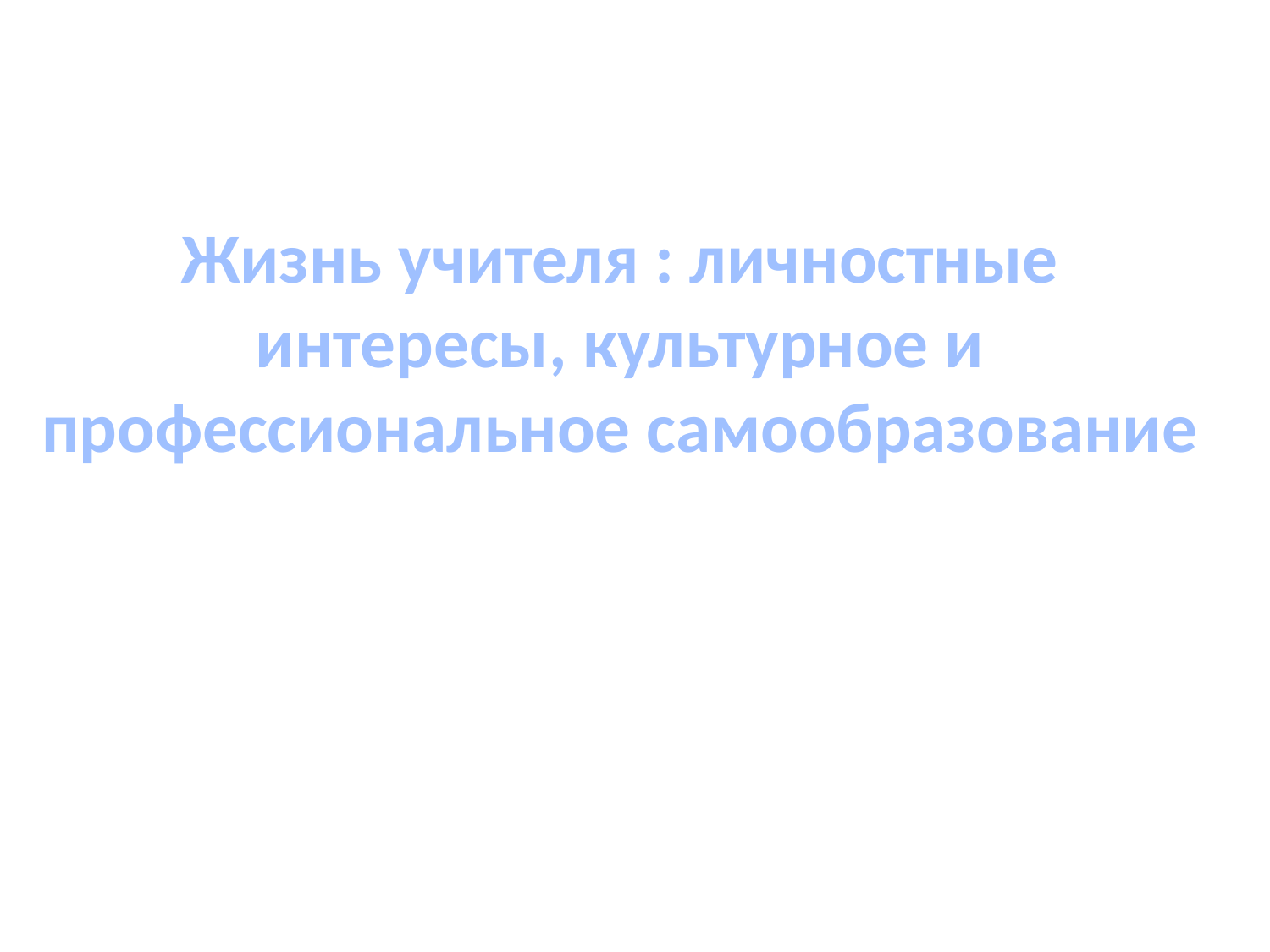

Жизнь учителя : личностные интересы, культурное и профессиональное самообразование